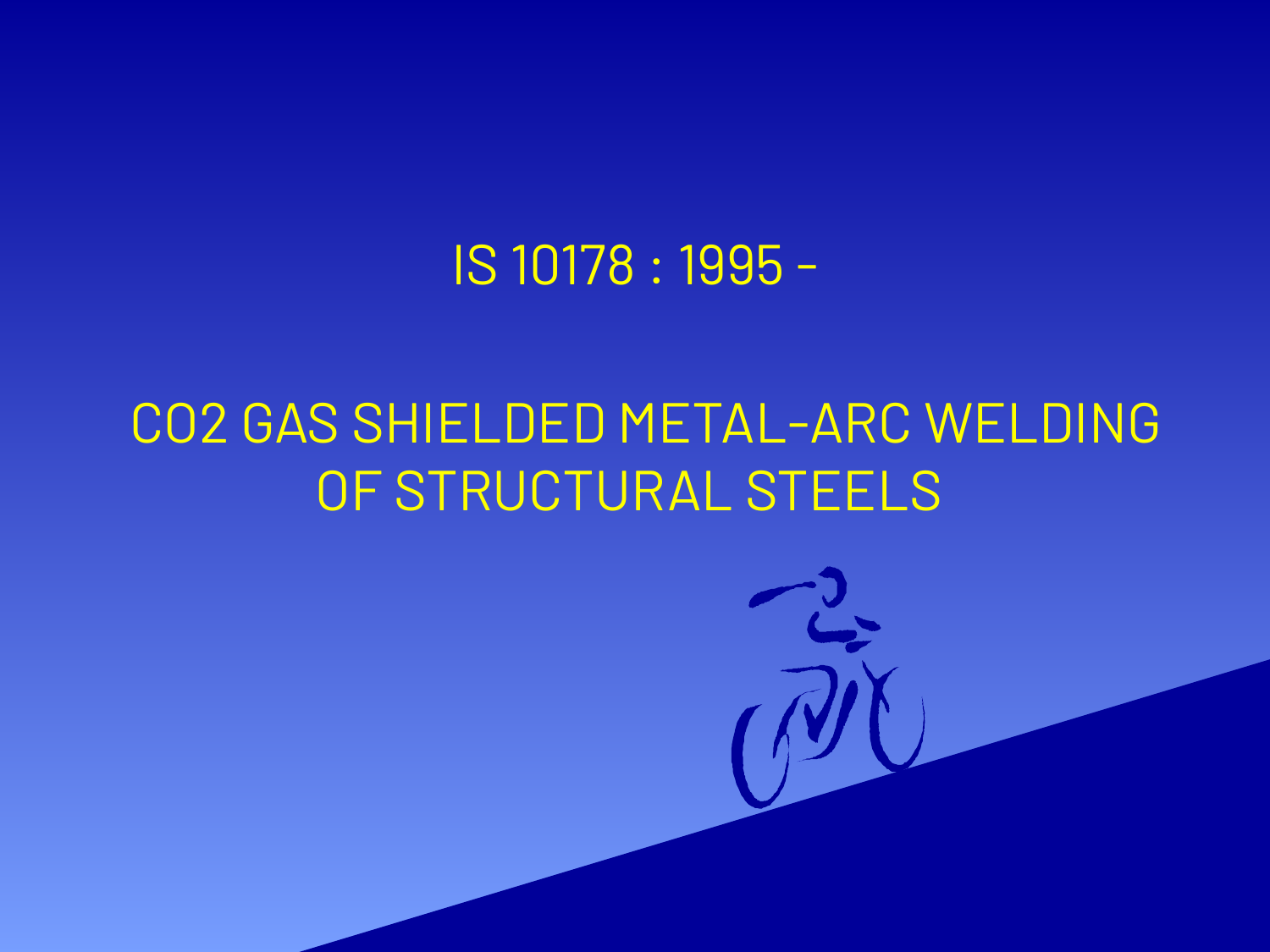

IS 10178 : 1995 -

  CO2 GAS SHIELDED METAL-ARC WELDING OF STRUCTURAL STEELS